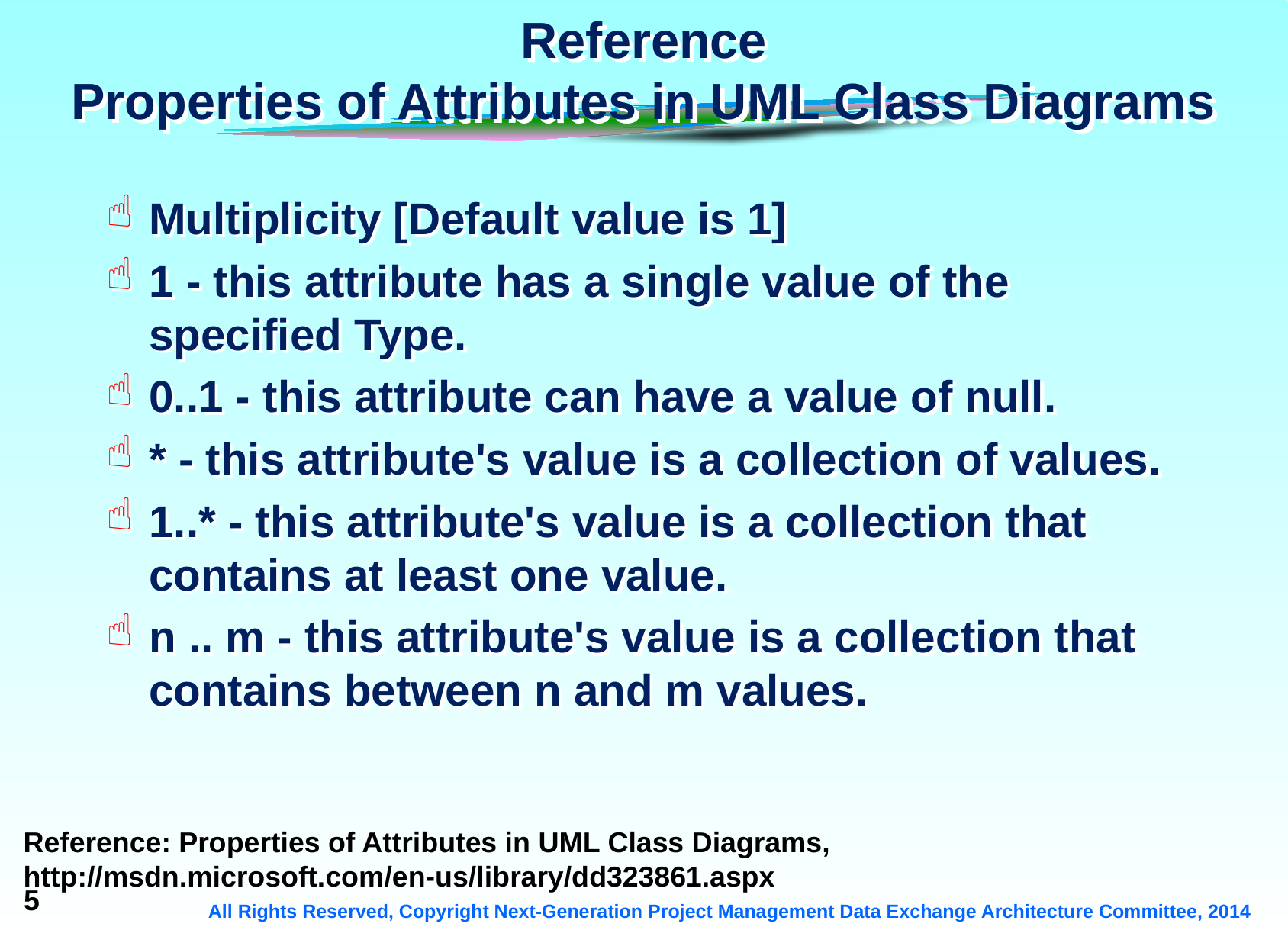

# Reference Properties of Attributes in UML Class Diagrams
Multiplicity [Default value is 1]
1 - this attribute has a single value of the specified Type.
0..1 - this attribute can have a value of null.
* - this attribute's value is a collection of values.
1..* - this attribute's value is a collection that contains at least one value.
n .. m - this attribute's value is a collection that contains between n and m values.

Reference: Properties of Attributes in UML Class Diagrams,
http://msdn.microsoft.com/en-us/library/dd323861.aspx